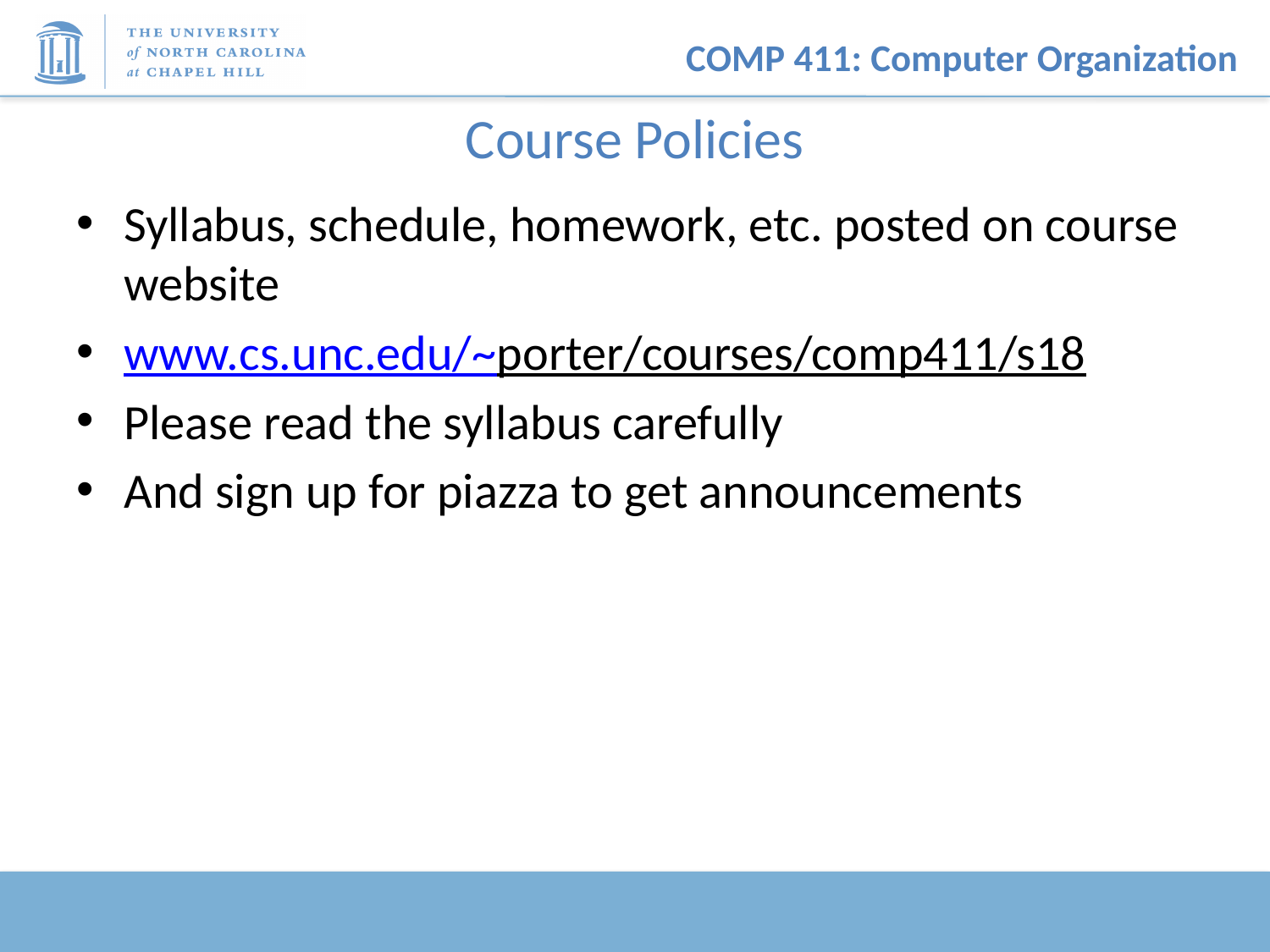

# Course Policies
Syllabus, schedule, homework, etc. posted on course website
www.cs.unc.edu/~porter/courses/comp411/s18
Please read the syllabus carefully
And sign up for piazza to get announcements